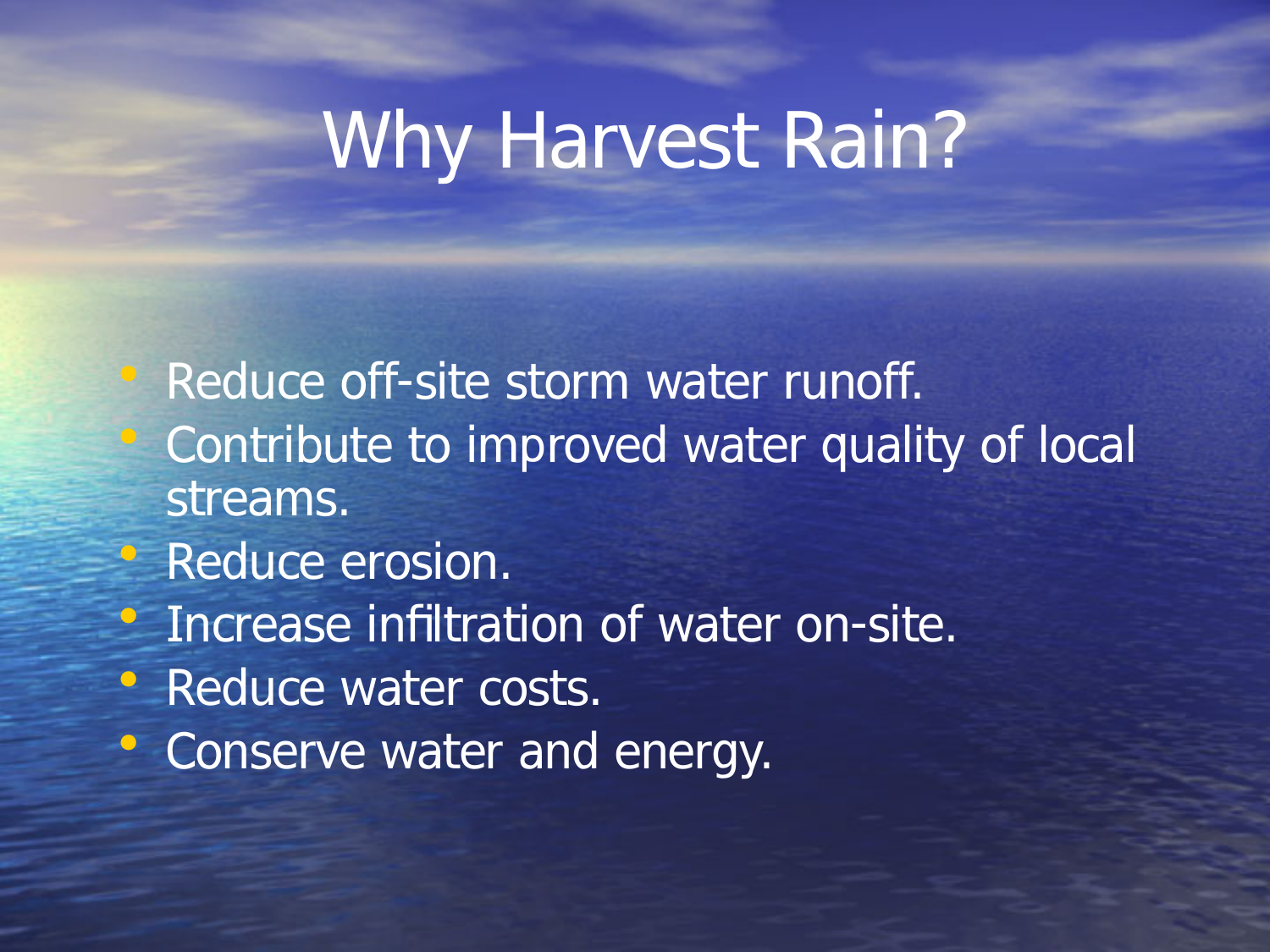

# Why Harvest Rain?

Reduce off-site storm water runoff.
Contribute to improved water quality of local streams.
Reduce erosion.
Increase infiltration of water on-site.
Reduce water costs.
Conserve water and energy.